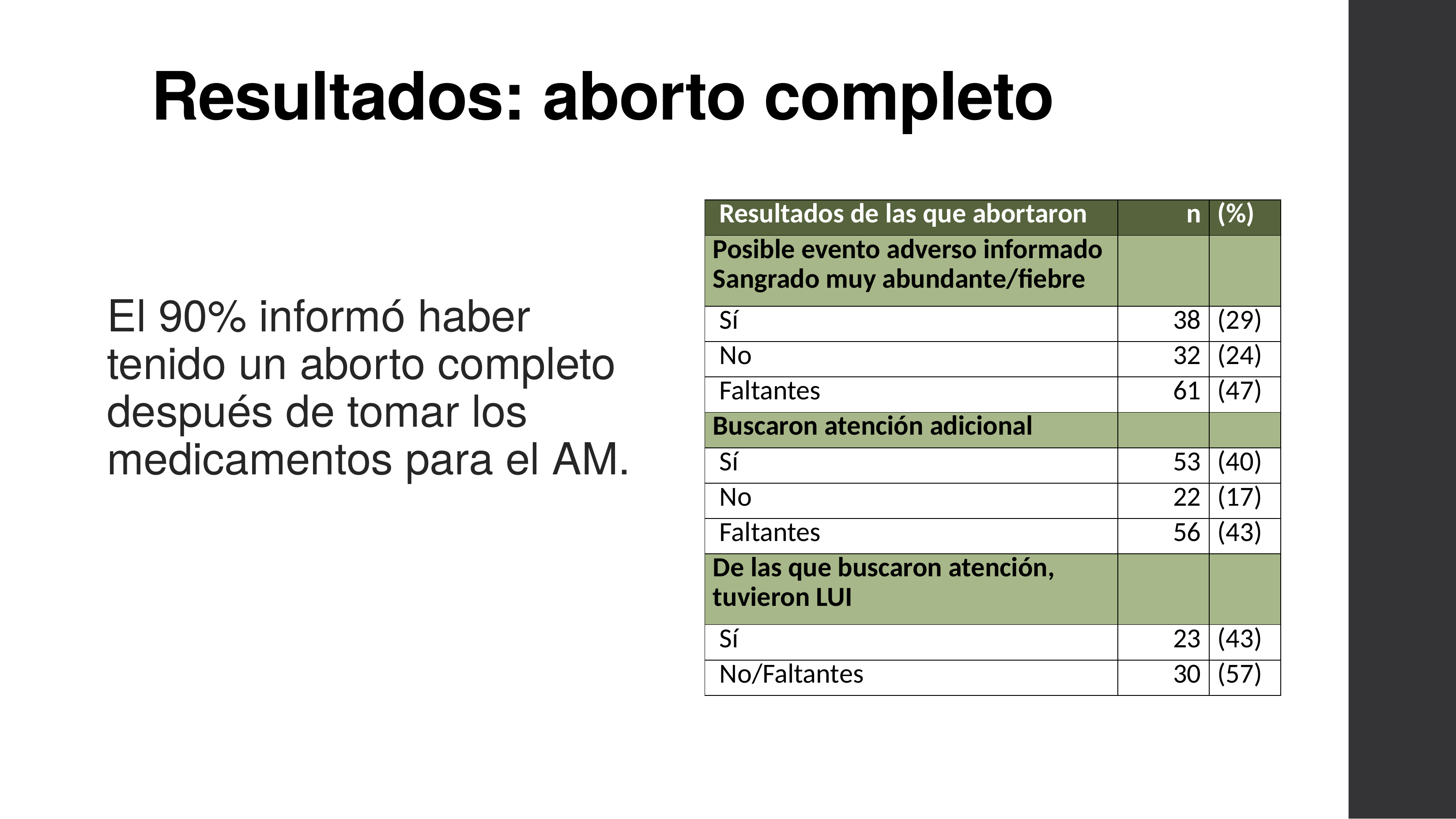

# Resultados: aborto completo
| Resultados de las que abortaron | n | (%) |
| --- | --- | --- |
| Posible evento adverso informado Sangrado muy abundante/fiebre |  |  |
| Sí | 38 | (29) |
| No | 32 | (24) |
| Faltantes | 61 | (47) |
| Buscaron atención adicional |  |  |
| Sí | 53 | (40) |
| No | 22 | (17) |
| Faltantes | 56 | (43) |
| De las que buscaron atención, tuvieron LUI |  |  |
| Sí | 23 | (43) |
| No/Faltantes | 30 | (57) |

El 90% informó haber tenido un aborto completo después de tomar los medicamentos para el AM.